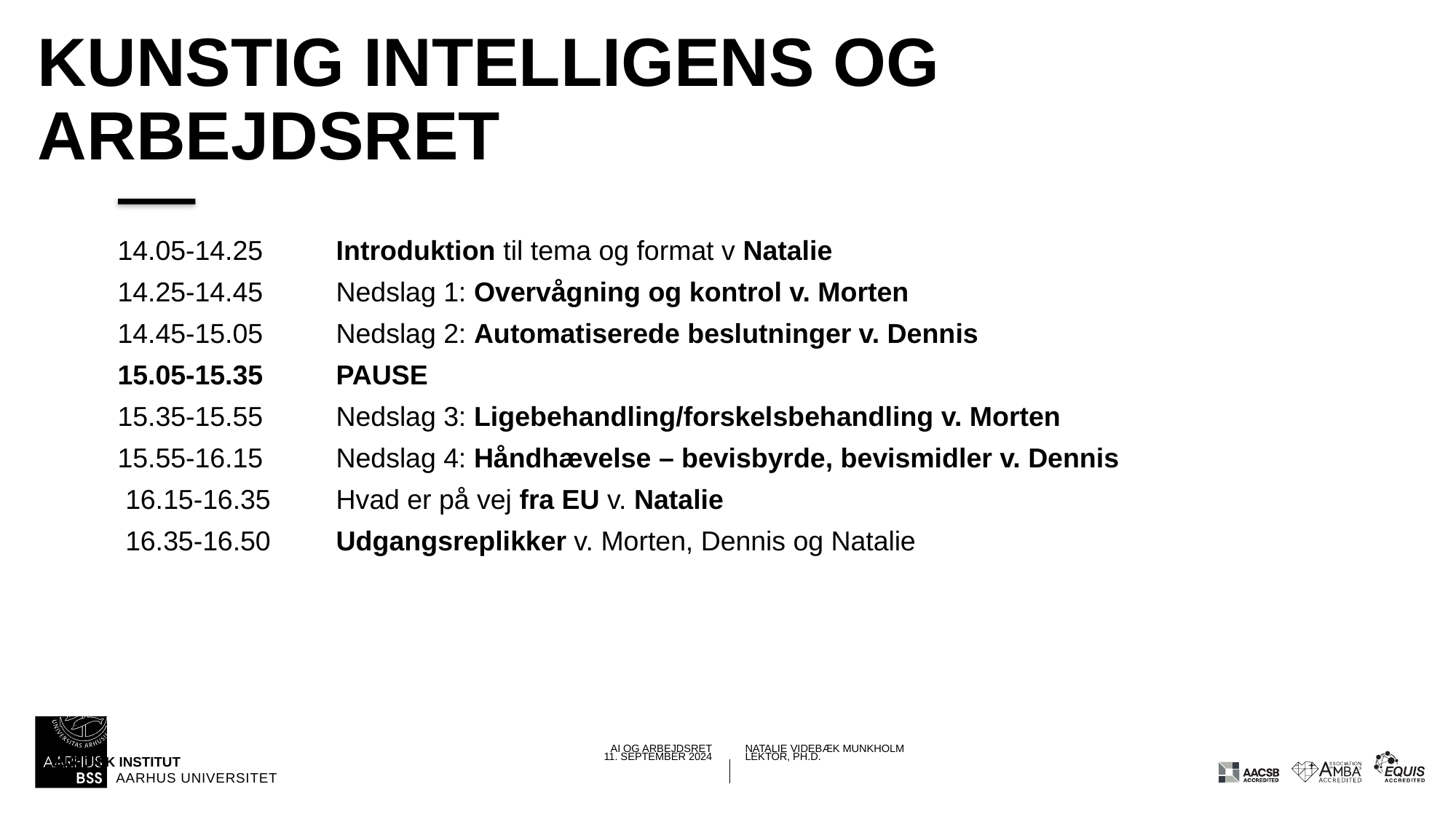

# Kunstig intelligens og arbejdsret
14.05-14.25	Introduktion til tema og format v Natalie
14.25-14.45	Nedslag 1: Overvågning og kontrol v. Morten
14.45-15.05	Nedslag 2: Automatiserede beslutninger v. Dennis
15.05-15.35	PAUSE
15.35-15.55	Nedslag 3: Ligebehandling/forskelsbehandling v. Morten
15.55-16.15	Nedslag 4: Håndhævelse – bevisbyrde, bevismidler v. Dennis
 16.15-16.35	Hvad er på vej fra EU v. Natalie
 16.35-16.50	Udgangsreplikker v. Morten, Dennis og Natalie